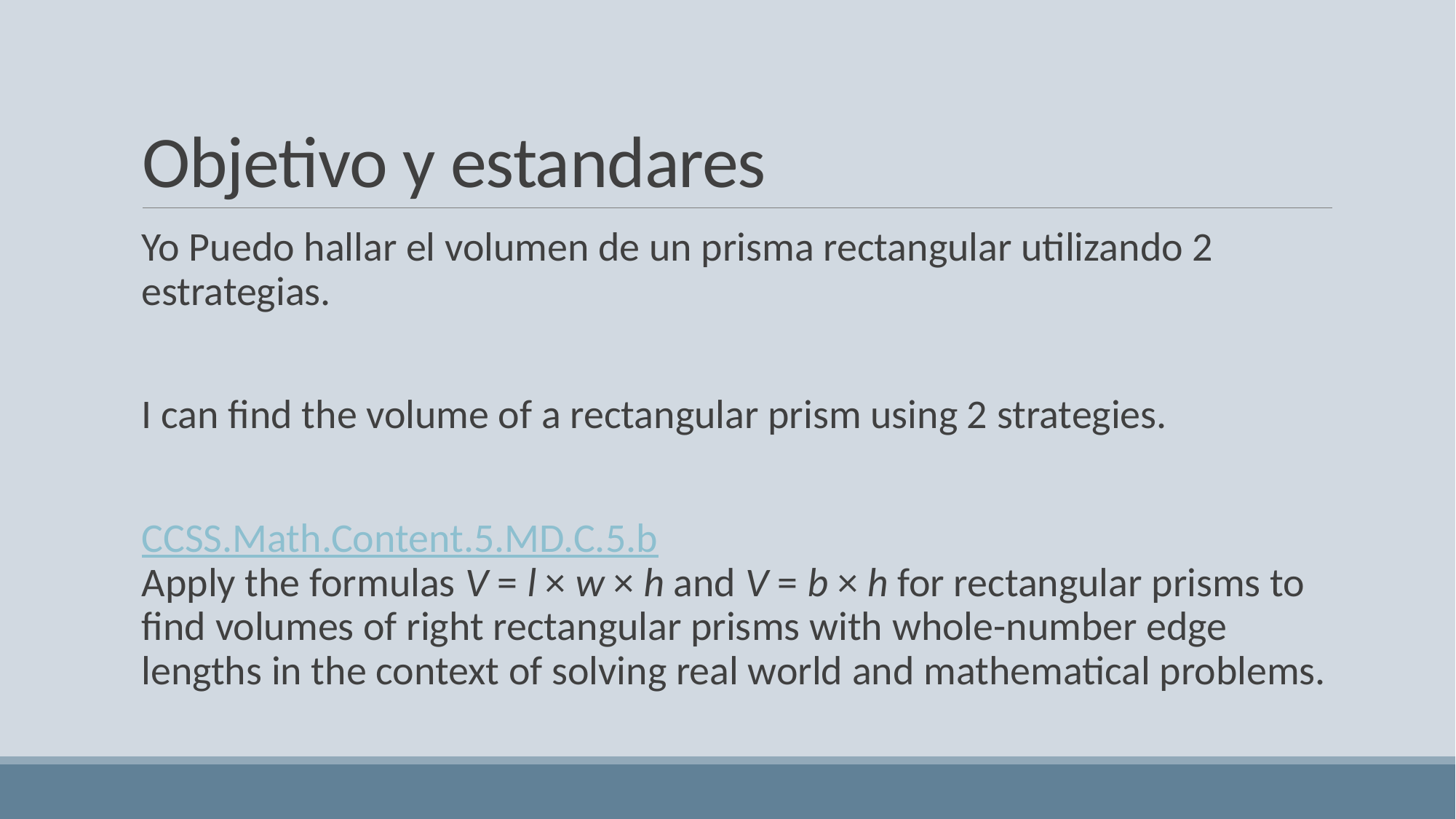

# Objetivo y estandares
Yo Puedo hallar el volumen de un prisma rectangular utilizando 2 estrategias.

I can find the volume of a rectangular prism using 2 strategies.

CCSS.Math.Content.5.MD.C.5.b
Apply the formulas V = l × w × h and V = b × h for rectangular prisms to find volumes of right rectangular prisms with whole-number edge lengths in the context of solving real world and mathematical problems.